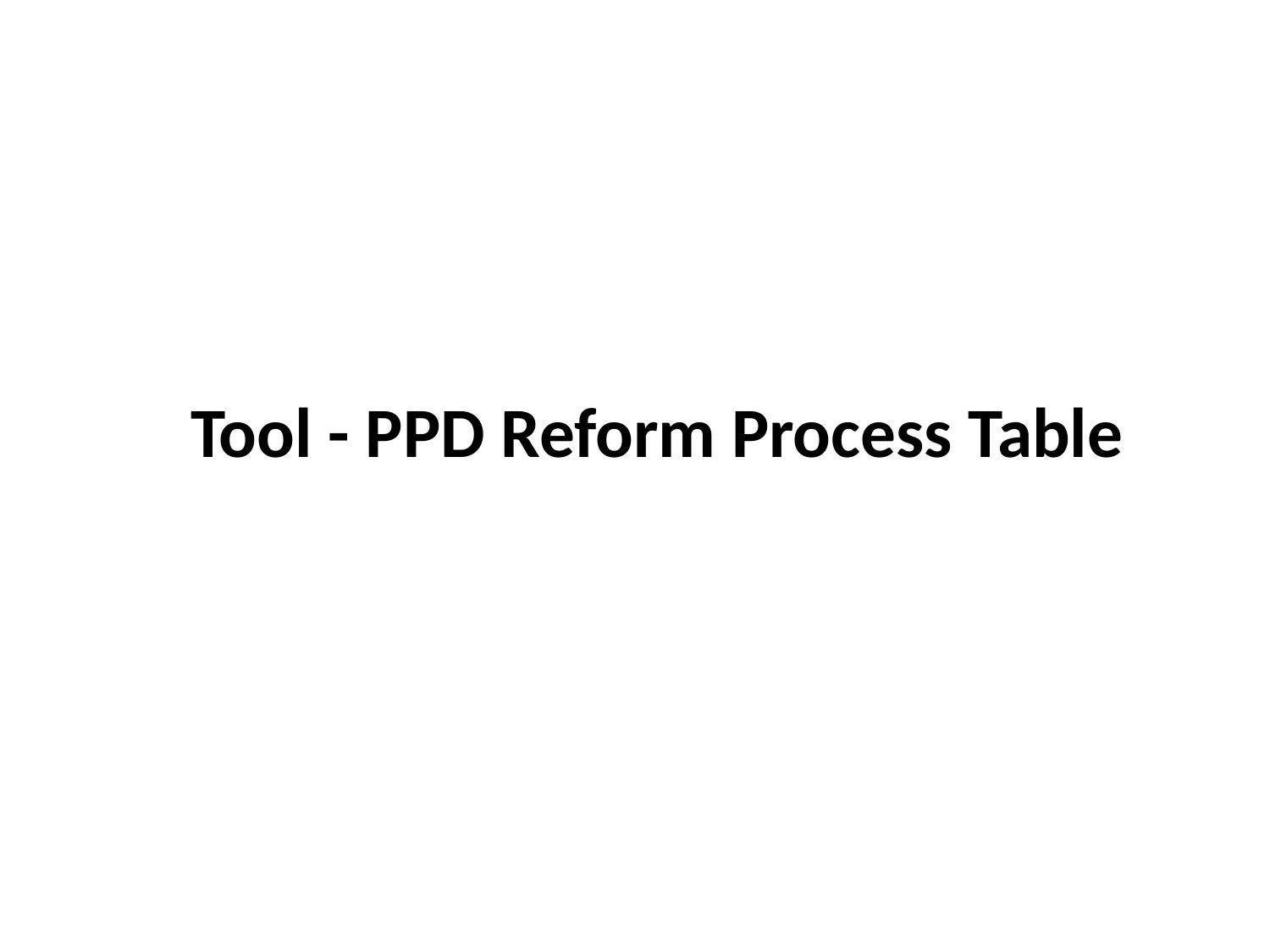

Tool - PPD Reform Process Table
17